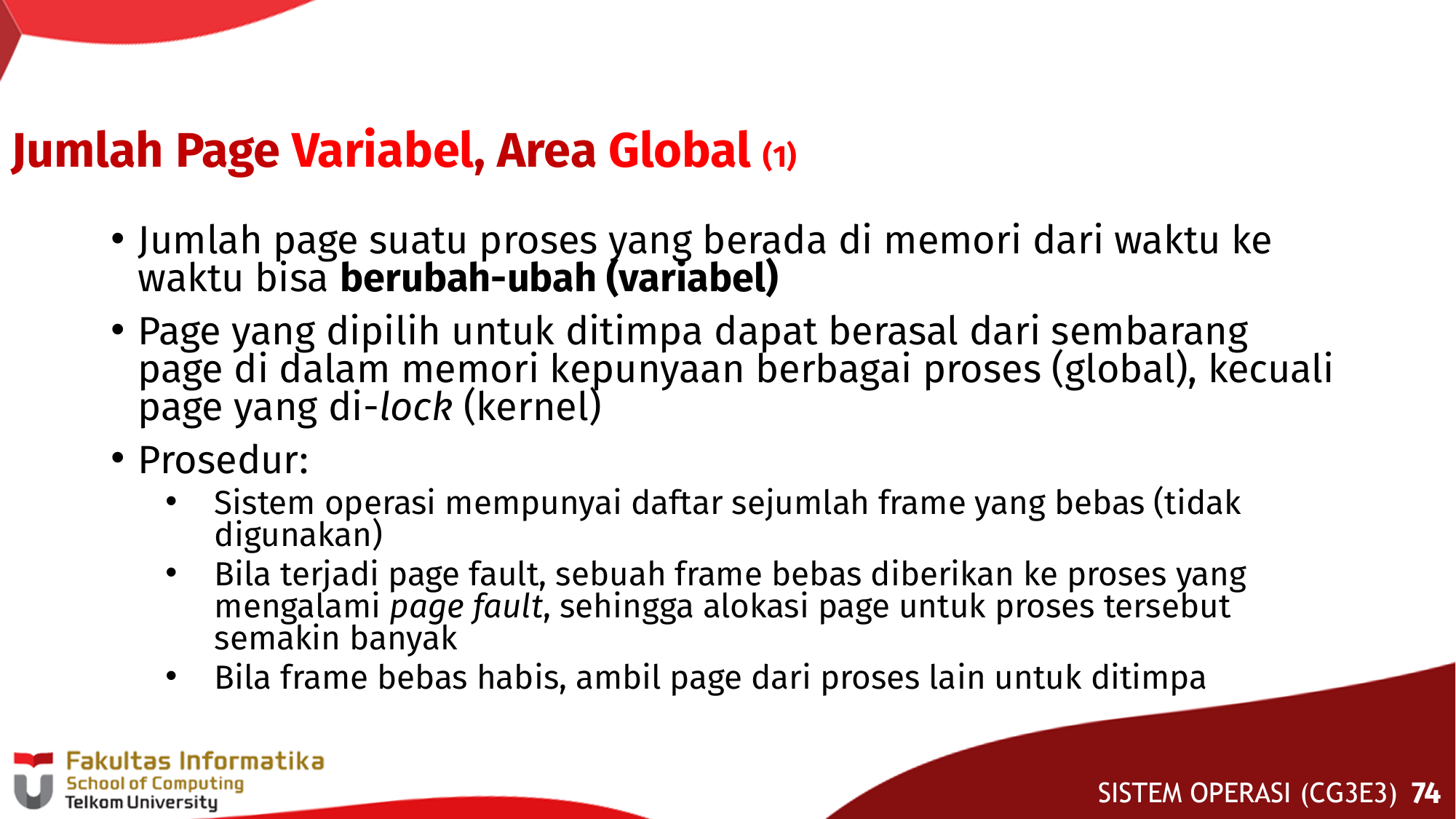

# Jumlah Page Variabel, Area Global (1)
Jumlah page suatu proses yang berada di memori dari waktu ke waktu bisa berubah-ubah (variabel)
Page yang dipilih untuk ditimpa dapat berasal dari sembarang page di dalam memori kepunyaan berbagai proses (global), kecuali page yang di-lock (kernel)
Prosedur:
Sistem operasi mempunyai daftar sejumlah frame yang bebas (tidak digunakan)
Bila terjadi page fault, sebuah frame bebas diberikan ke proses yang mengalami page fault, sehingga alokasi page untuk proses tersebut semakin banyak
Bila frame bebas habis, ambil page dari proses lain untuk ditimpa
74